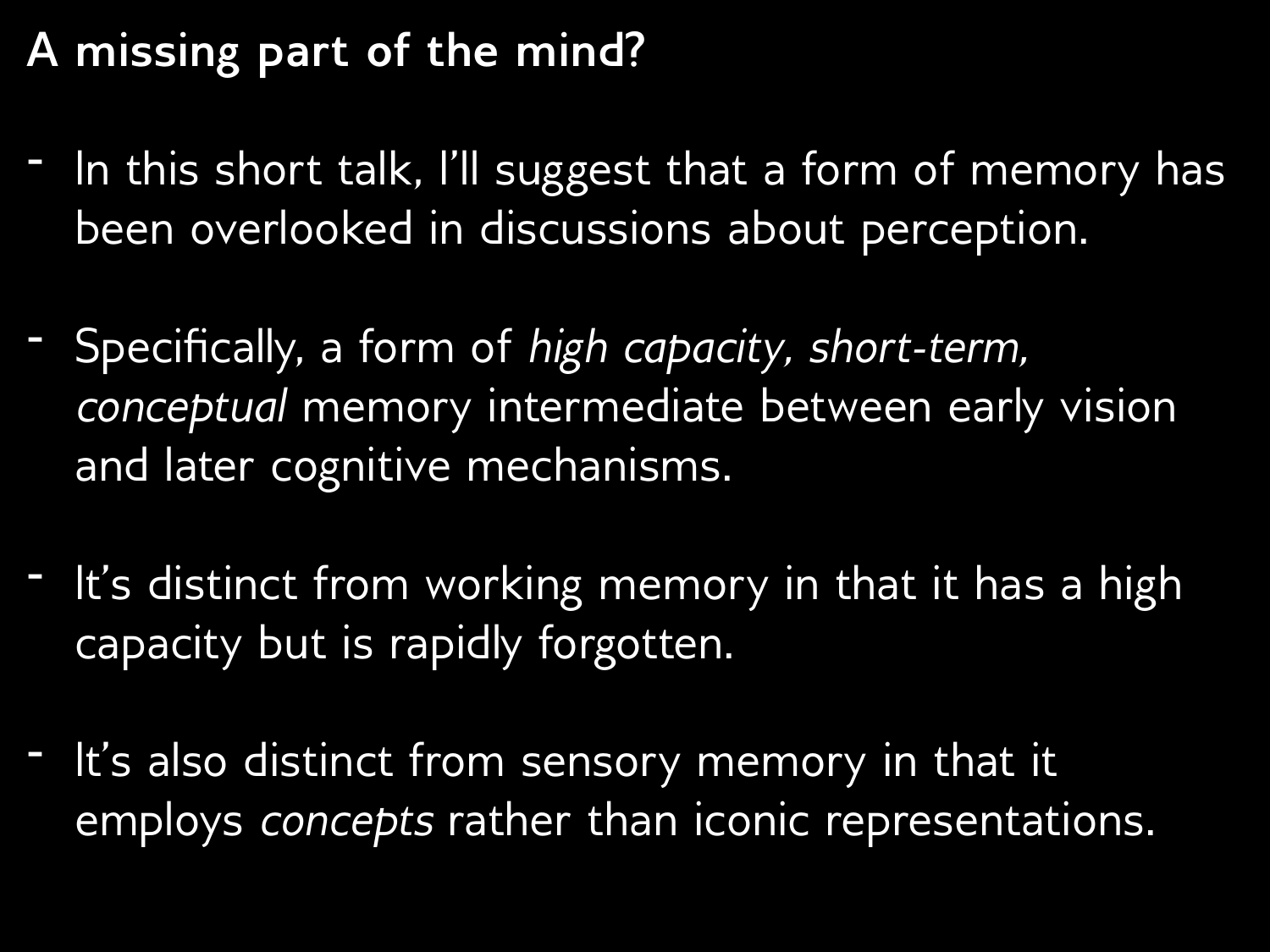

A missing part of the mind?

In this short talk, I’ll suggest that a form of memory has been overlooked in discussions about perception.

Specifically, a form of high capacity, short-term, conceptual memory intermediate between early vision and later cognitive mechanisms.

It’s distinct from working memory in that it has a high capacity but is rapidly forgotten.

It’s also distinct from sensory memory in that it employs concepts rather than iconic representations.